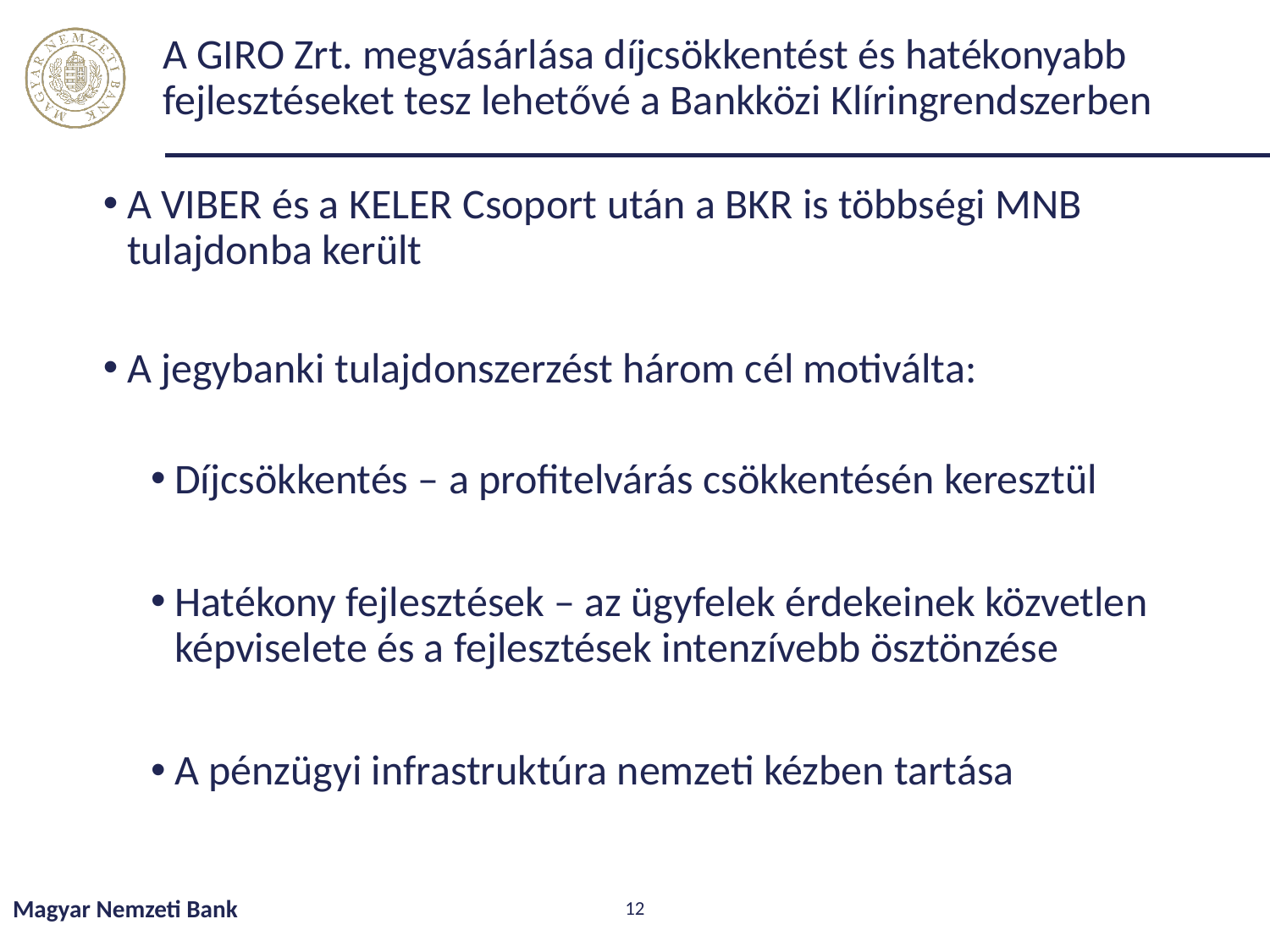

# A GIRO Zrt. megvásárlása díjcsökkentést és hatékonyabb fejlesztéseket tesz lehetővé a Bankközi Klíringrendszerben
A VIBER és a KELER Csoport után a BKR is többségi MNB tulajdonba került

A jegybanki tulajdonszerzést három cél motiválta:

Díjcsökkentés – a profitelvárás csökkentésén keresztül

Hatékony fejlesztések – az ügyfelek érdekeinek közvetlen képviselete és a fejlesztések intenzívebb ösztönzése

A pénzügyi infrastruktúra nemzeti kézben tartása

Magyar Nemzeti Bank
12